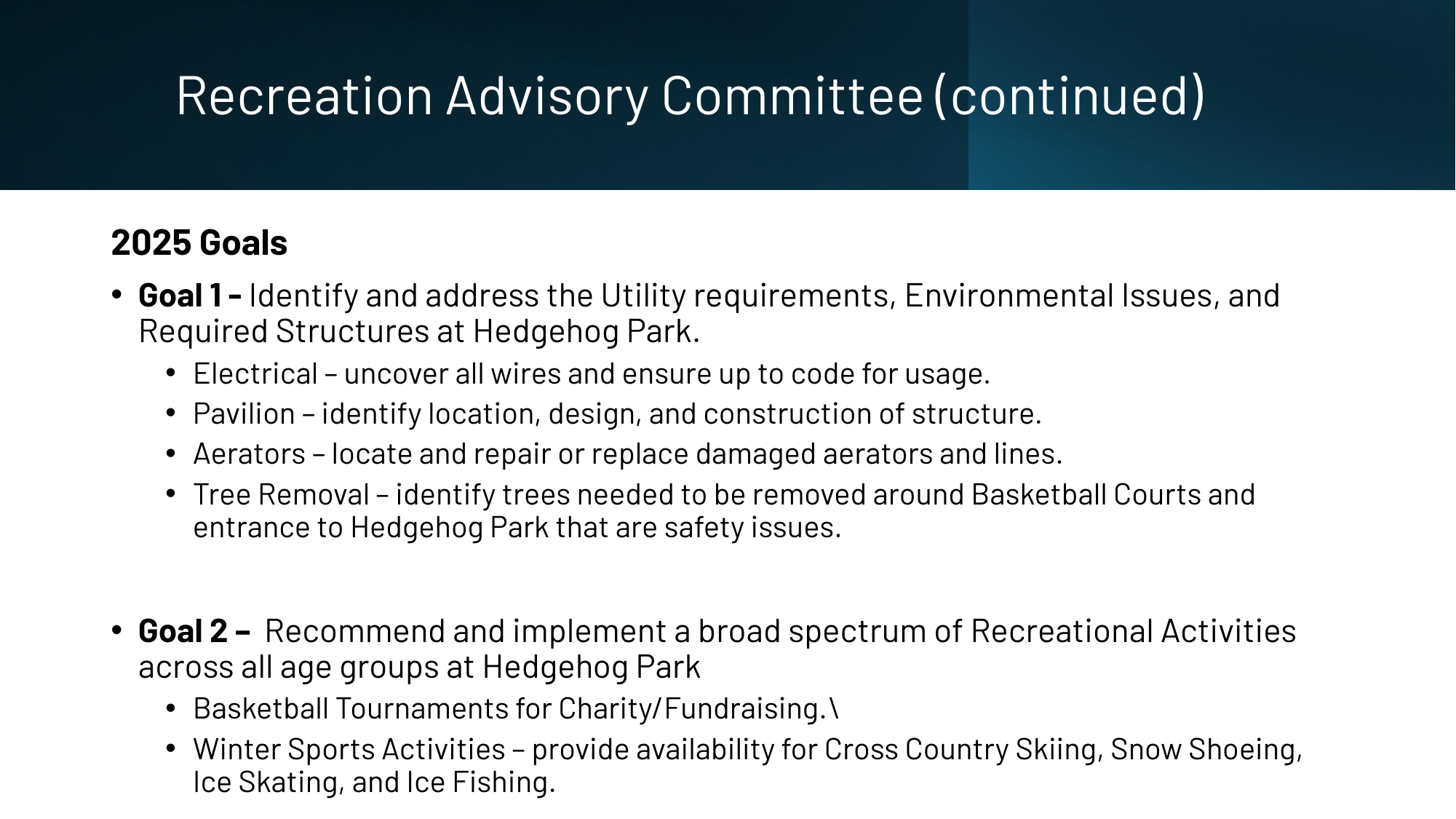

# Recreation Advisory Committee (continued)
2025 Goals
Goal 1 - Identify and address the Utility requirements, Environmental Issues, and Required Structures at Hedgehog Park.
Electrical – uncover all wires and ensure up to code for usage.
Pavilion – identify location, design, and construction of structure.
Aerators – locate and repair or replace damaged aerators and lines.
Tree Removal – identify trees needed to be removed around Basketball Courts and entrance to Hedgehog Park that are safety issues.

Goal 2 –  Recommend and implement a broad spectrum of Recreational Activities across all age groups at Hedgehog Park
Basketball Tournaments for Charity/Fundraising.\
Winter Sports Activities – provide availability for Cross Country Skiing, Snow Shoeing, Ice Skating, and Ice Fishing.